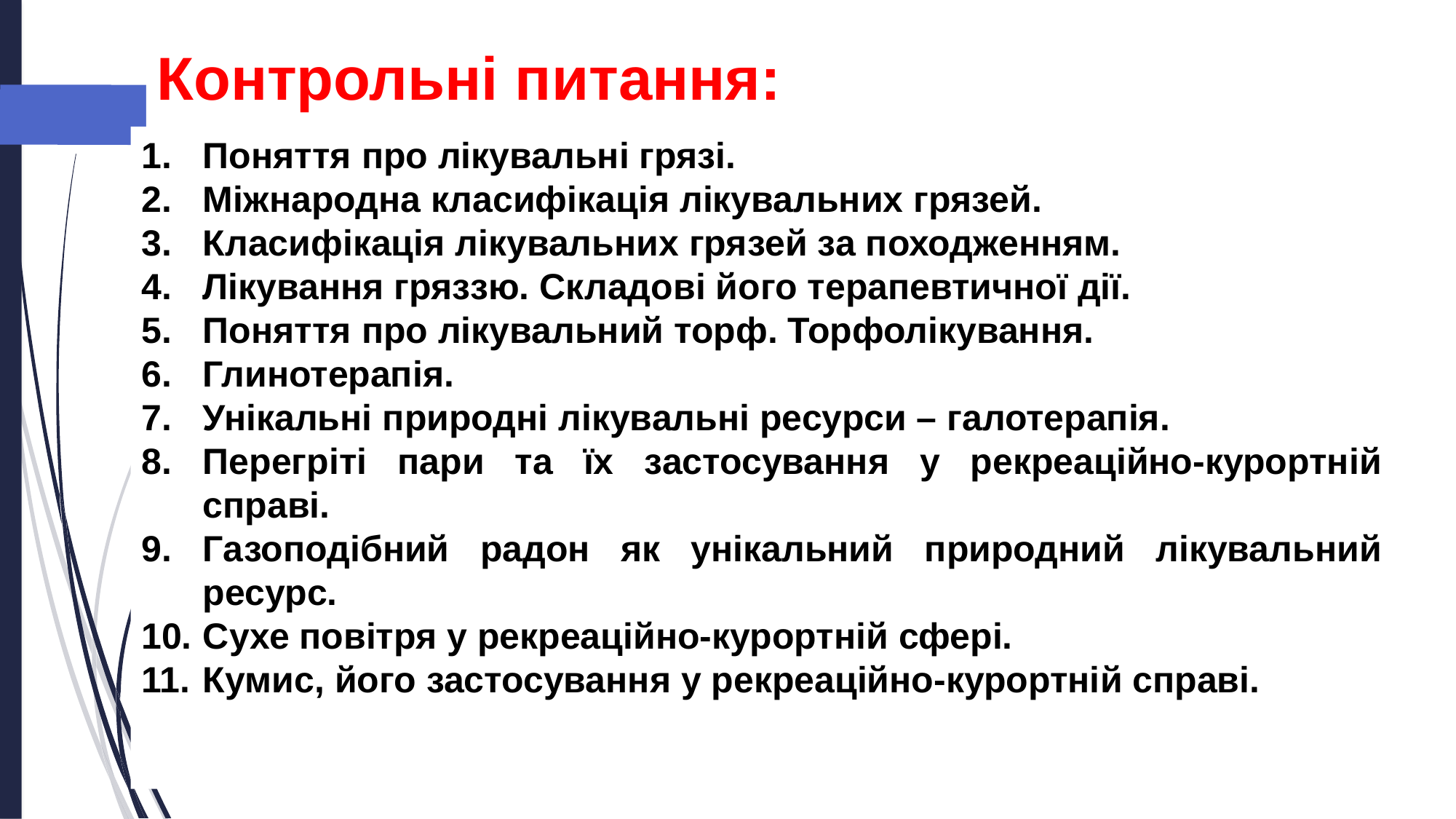

Контрольні питання:

Поняття про лікувальні грязі.
Міжнародна класифікація лікувальних грязей.
Класифікація лікувальних грязей за походженням.
Лікування гряззю. Складові його терапевтичної дії.
Поняття про лікувальний торф. Торфолікування.
Глинотерапія.
Унікальні природні лікувальні ресурси – галотерапія.
Перегріті пари та їх застосування у рекреаційно-курортній справі.
Газоподібний радон як унікальний природний лікувальний ресурс.
Сухе повітря у рекреаційно-курортній сфері.
Кумис, його застосування у рекреаційно-курортній справі.